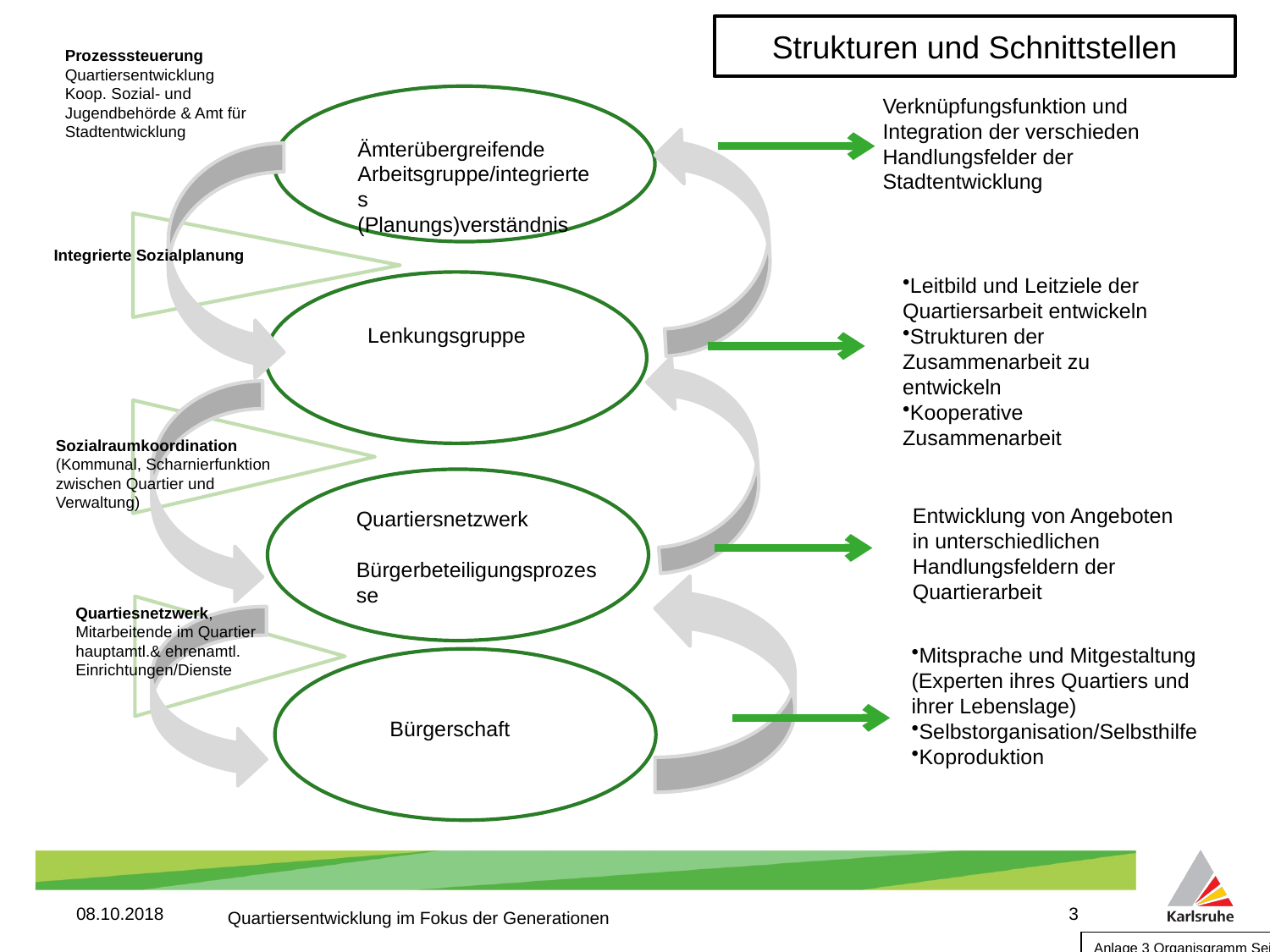

Strukturen und Schnittstellen
Prozesssteuerung Quartiersentwicklung
Koop. Sozial- und Jugendbehörde & Amt für Stadtentwicklung

Verknüpfungsfunktion und Integration der verschieden Handlungsfelder der Stadtentwicklung

Ämterübergreifende Arbeitsgruppe/integriertes
(Planungs)verständnis

Integrierte Sozialplanung
Leitbild und Leitziele der Quartiersarbeit entwickeln
Strukturen der Zusammenarbeit zu entwickeln
Kooperative Zusammenarbeit

Lenkungsgruppe

Sozialraumkoordination
(Kommunal, Scharnierfunktion zwischen Quartier und Verwaltung)

Entwicklung von Angeboten in unterschiedlichen Handlungsfeldern der Quartierarbeit

Quartiersnetzwerk

Bürgerbeteiligungsprozesse

Quartiesnetzwerk, Mitarbeitende im Quartier hauptamtl.& ehrenamtl. Einrichtungen/Dienste

Mitsprache und Mitgestaltung (Experten ihres Quartiers und ihrer Lebenslage)
Selbstorganisation/Selbsthilfe
Koproduktion

Bürgerschaft
3
08.10.2018
Quartiersentwicklung im Fokus der Generationen
Anlage 3 Organisgramm Seite 6/8